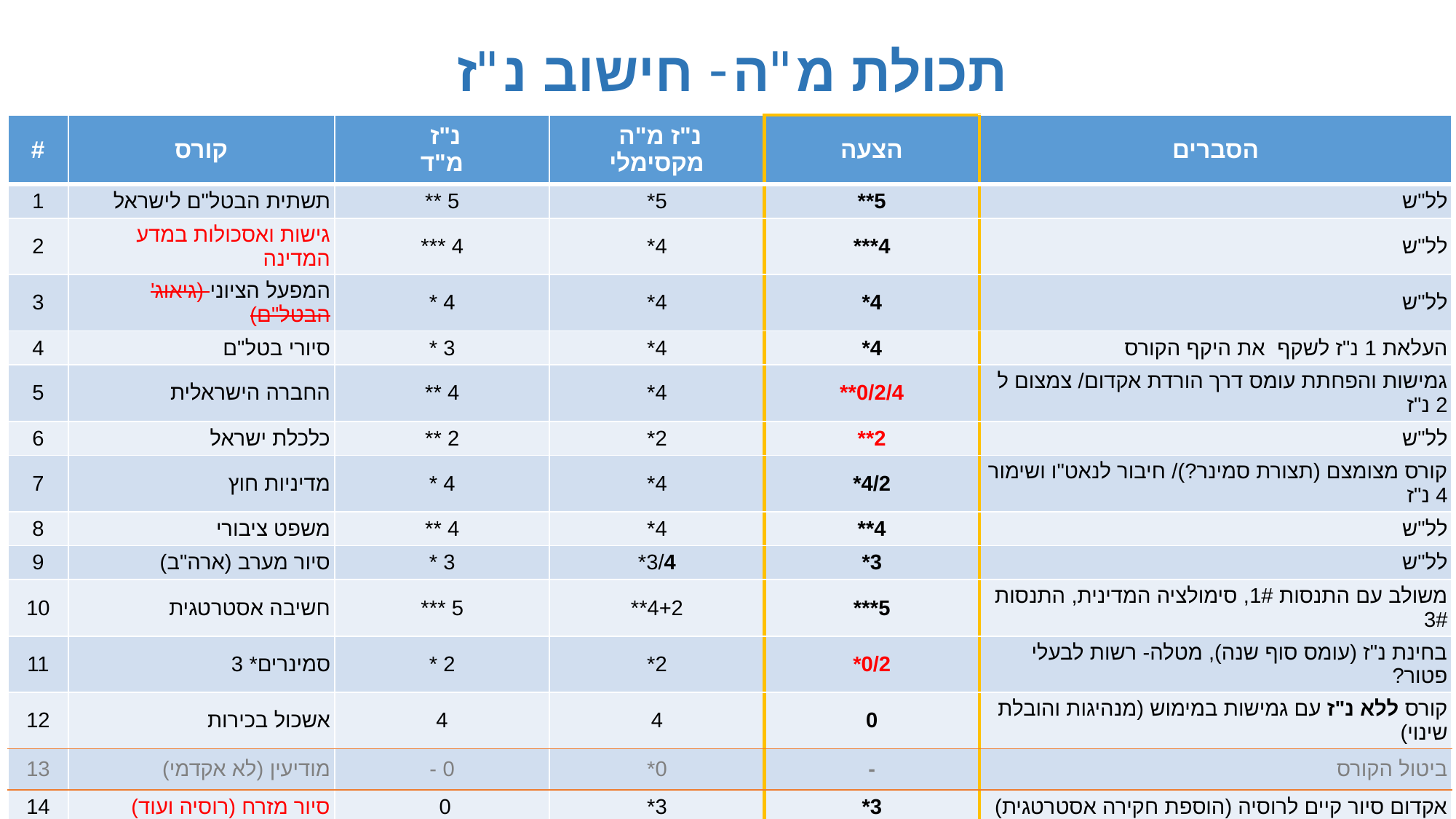

תכולת מ"ה- חישוב נ"ז
| # | קורס | נ"ז מ"ד | נ"ז מ"ה מקסימלי | הצעה | הסברים |
| --- | --- | --- | --- | --- | --- |
| 1 | תשתית הבטל"ם לישראל | 5 \*\* | 5\* | 5\*\* | לל"ש |
| 2 | גישות ואסכולות במדע המדינה | 4 \*\*\* | 4\* | 4\*\*\* | לל"ש |
| 3 | המפעל הציוני (גיאוג' הבטל"ם) | 4 \* | 4\* | 4\* | לל"ש |
| 4 | סיורי בטל"ם | 3 \* | 4\* | 4\* | העלאת 1 נ"ז לשקף את היקף הקורס |
| 5 | החברה הישראלית | 4 \*\* | 4\* | 0/2/4\*\* | גמישות והפחתת עומס דרך הורדת אקדום/ צמצום ל 2 נ"ז |
| 6 | כלכלת ישראל | 2 \*\* | 2\* | 2\*\* | לל"ש |
| 7 | מדיניות חוץ | 4 \* | 4\* | 4/2\* | קורס מצומצם (תצורת סמינר?)/ חיבור לנאט"ו ושימור 4 נ"ז |
| 8 | משפט ציבורי | 4 \*\* | 4\* | 4\*\* | לל"ש |
| 9 | סיור מערב (ארה"ב) | 3 \* | 3/4\* | 3\* | לל"ש |
| 10 | חשיבה אסטרטגית | 5 \*\*\* | 4+2\*\* | 5\*\*\* | משולב עם התנסות 1#, סימולציה המדינית, התנסות 3# |
| 11 | סמינרים\* 3 | 2 \* | 2\* | 0/2\* | בחינת נ"ז (עומס סוף שנה), מטלה- רשות לבעלי פטור? |
| 12 | אשכול בכירות | 4 | 4 | 0 | קורס ללא נ"ז עם גמישות במימוש (מנהיגות והובלת שינוי) |
| 13 | מודיעין (לא אקדמי) | 0 - | 0\* | - | ביטול הקורס |
| 14 | סיור מזרח (רוסיה ועוד) | 0 | 3\* | 3\* | אקדום סיור קיים לרוסיה (הוספת חקירה אסטרטגית) |
| 15 | כלכלה מתקדם | 0 | 2\* | 0 | הוספת קורס ללא נ"ז (ללא מטלה ומשכים מרובים) |
| 16 | מזה"ת | 0 | 2\* | 0 | הוספת קורס ללא נ"ז (ללא מטלה ומשכים מרובים) |
| 17 | מתוקשב- מד' ציבורית/ תקשורת | 0 | 4 |  | קורס העשרה/ חלופי לבעלי פטור- כלכלה/משפט ציבורי |
|  | סה"כ: 44 נ"ז, 12 קורסים,19\* |  | 54 נ"ז, 16 קורסים | 42~ נ"ז, 12 קורסים אקדמיים, 20\* |  |